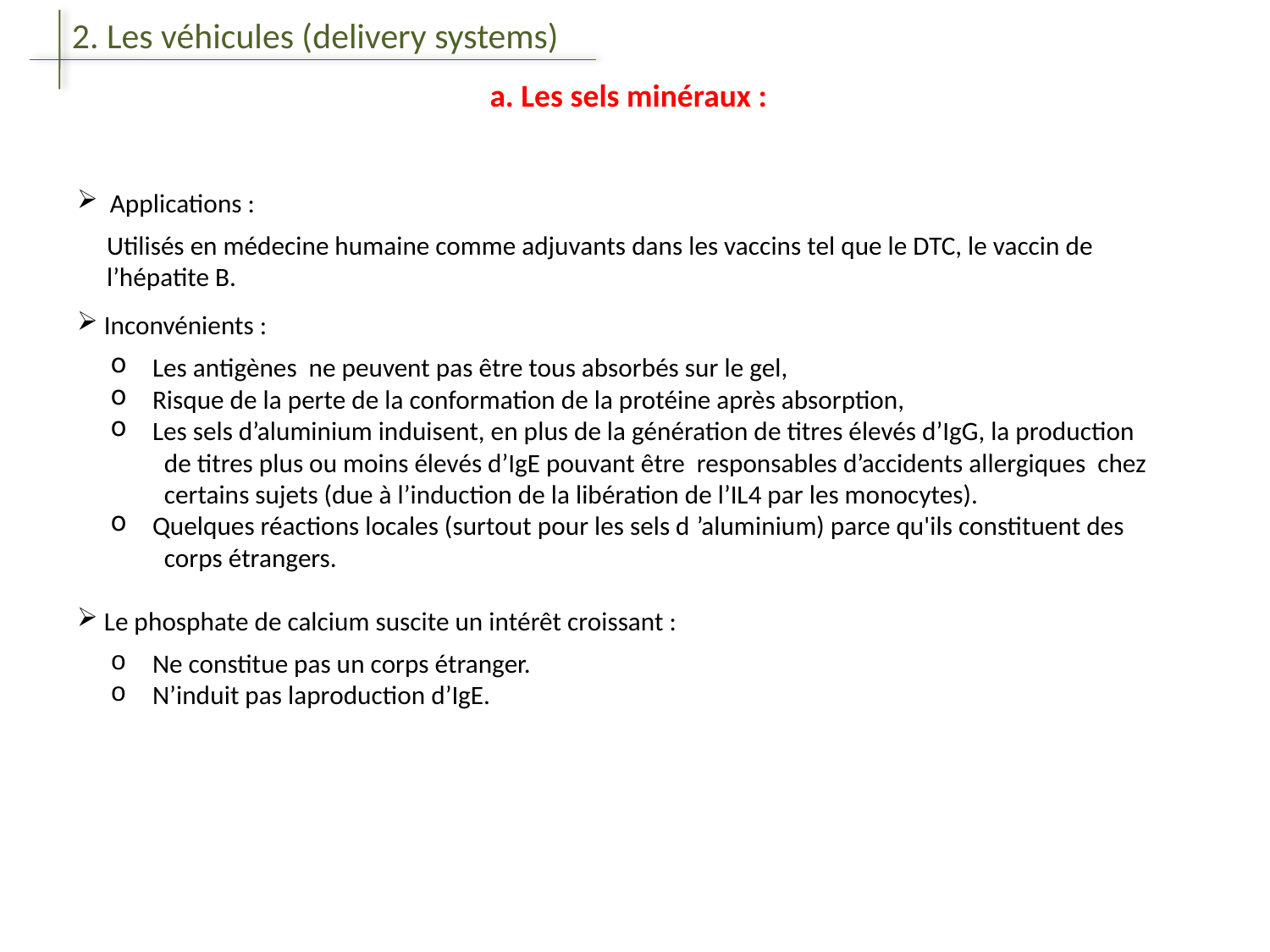

2. Les véhicules (delivery systems)
a. Les sels minéraux :
  Applications :

     Utilisés en médecine humaine comme adjuvants dans les vaccins tel que le DTC, le vaccin de
     l’hépatite B.

 Inconvénients :

  Les antigènes  ne peuvent pas être tous absorbés sur le gel,
  Risque de la perte de la conformation de la protéine après absorption,
  Les sels d’aluminium induisent, en plus de la génération de titres élevés d’IgG, la production
    de titres plus ou moins élevés d’IgE pouvant être  responsables d’accidents allergiques  chez
    certains sujets (due à l’induction de la libération de l’IL4 par les monocytes).
  Quelques réactions locales (surtout pour les sels d ’aluminium) parce qu'ils constituent des
    corps étrangers.

 Le phosphate de calcium suscite un intérêt croissant :

  Ne constitue pas un corps étranger.
  N’induit pas laproduction d’IgE.